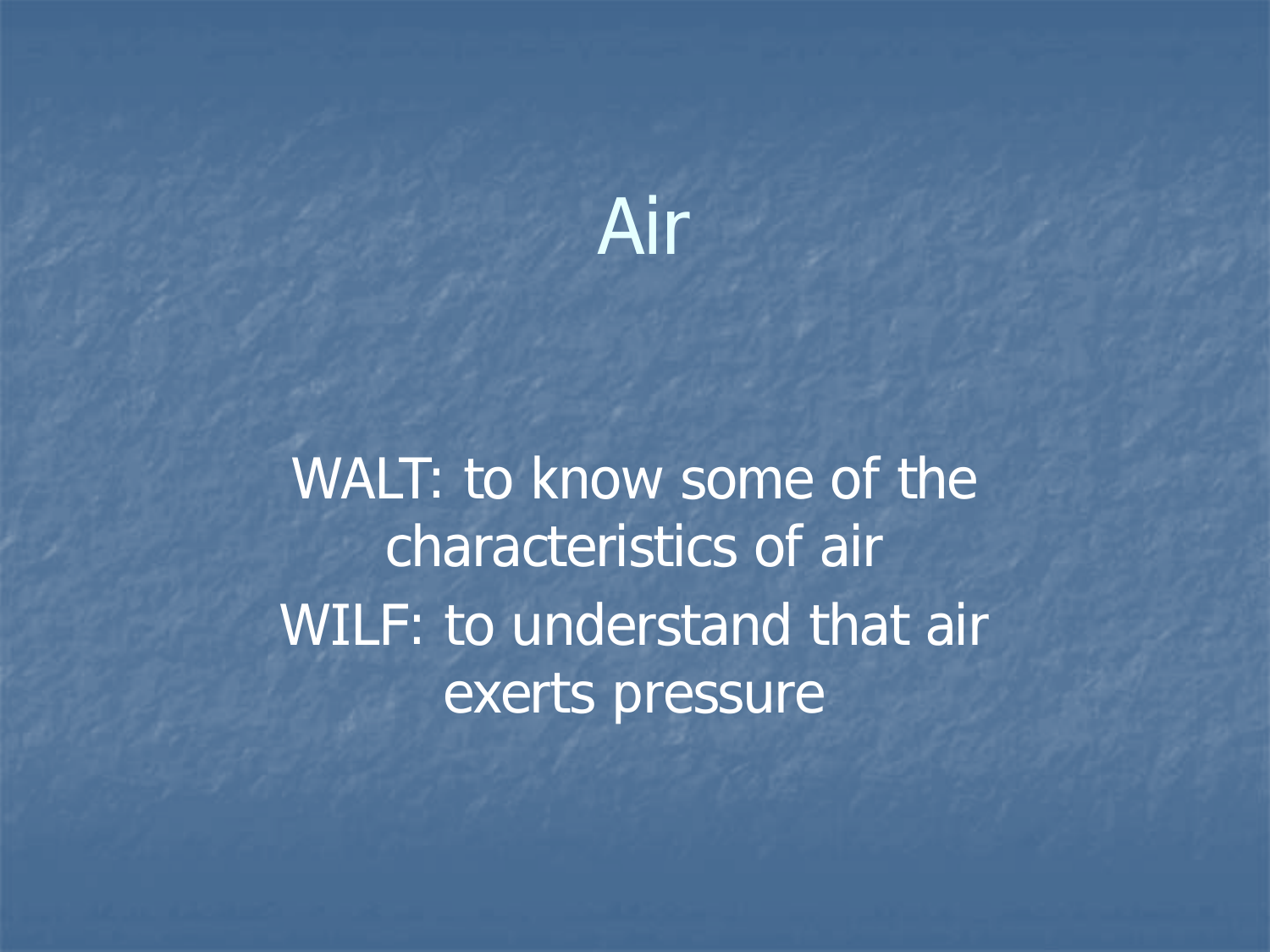

# Air
WALT: to know some of the characteristics of air
WILF: to understand that air exerts pressure